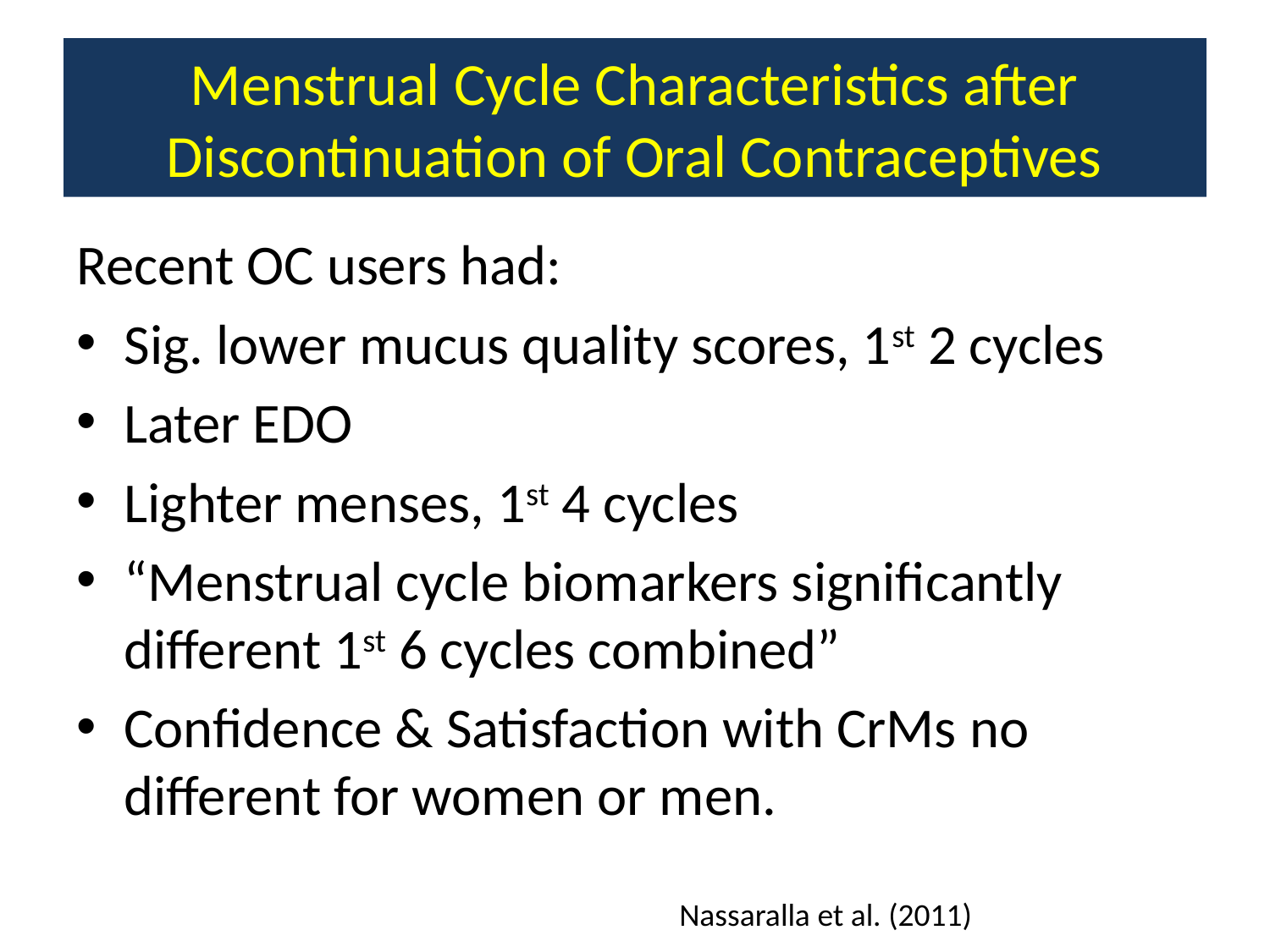

# Menstrual Cycle Characteristics after Discontinuation of Oral Contraceptives
Recent OC users had:
Sig. lower mucus quality scores, 1st 2 cycles
Later EDO
Lighter menses, 1st 4 cycles
“Menstrual cycle biomarkers significantly different 1st 6 cycles combined”
Confidence & Satisfaction with CrMs no different for women or men.
Nassaralla et al. (2011)